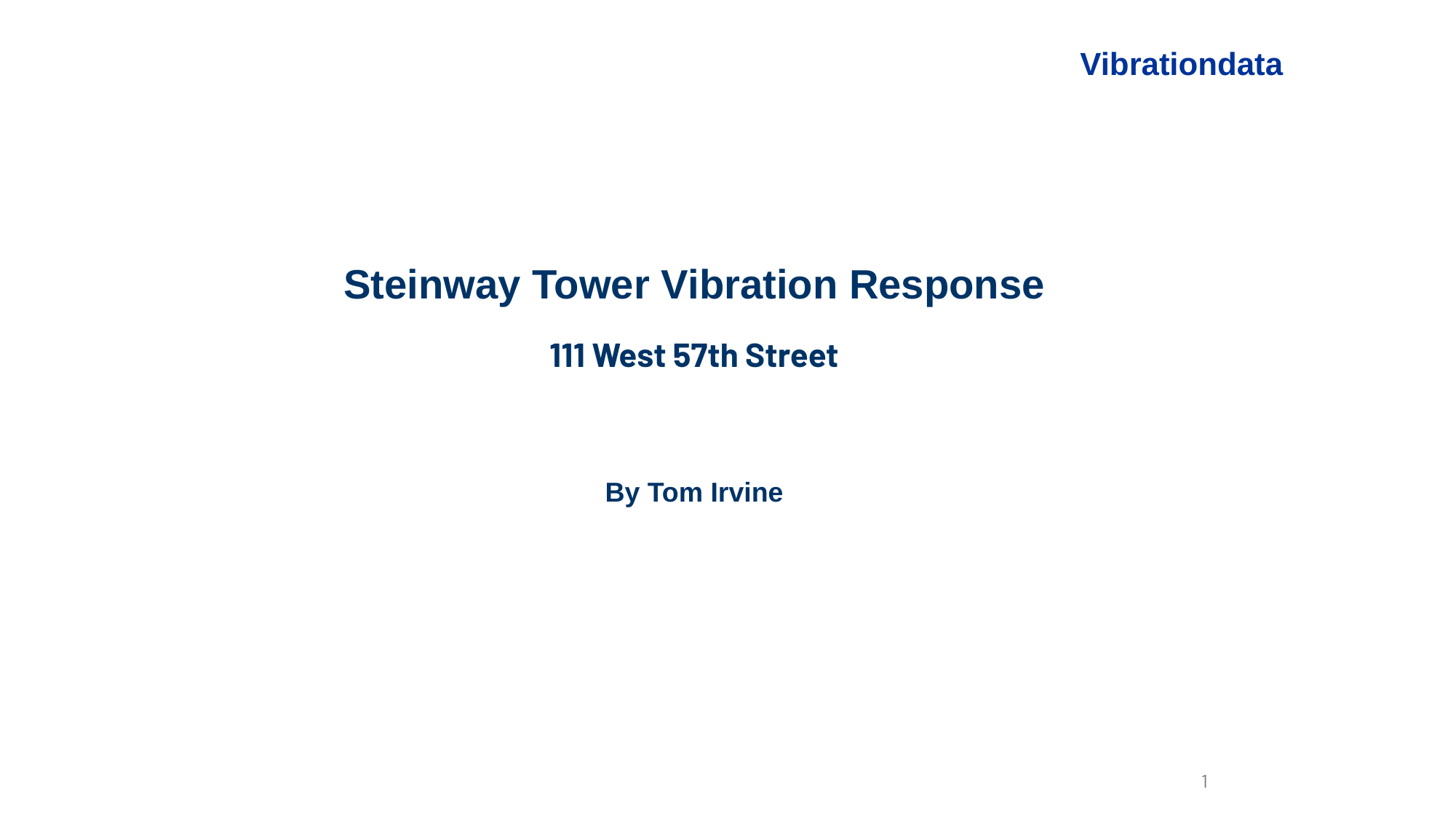

Vibrationdata
Steinway Tower Vibration Response
111 West 57th Street

By Tom Irvine

1